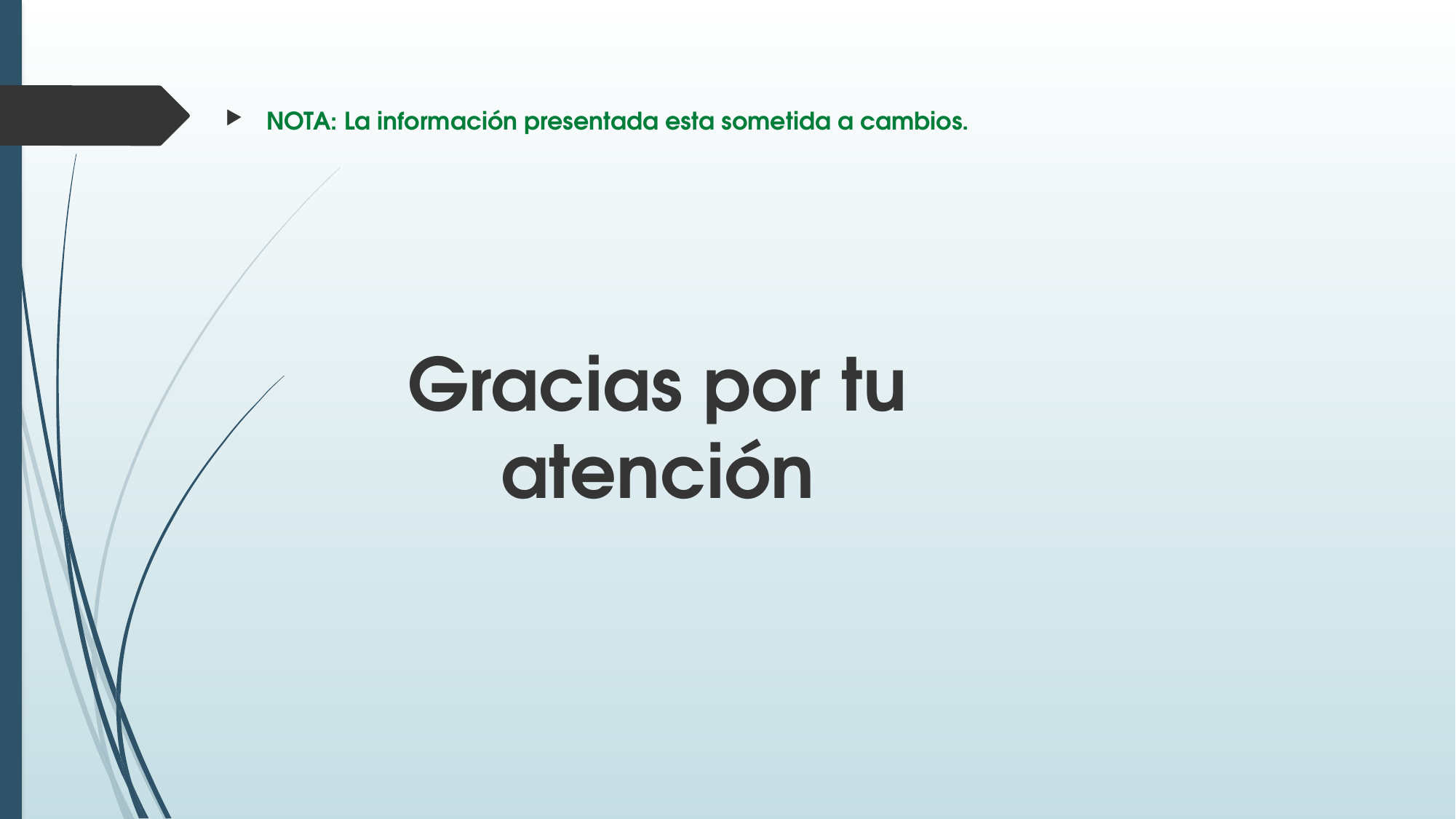

NOTA: La información presentada esta sometida a cambios.
Gracias por tu atención